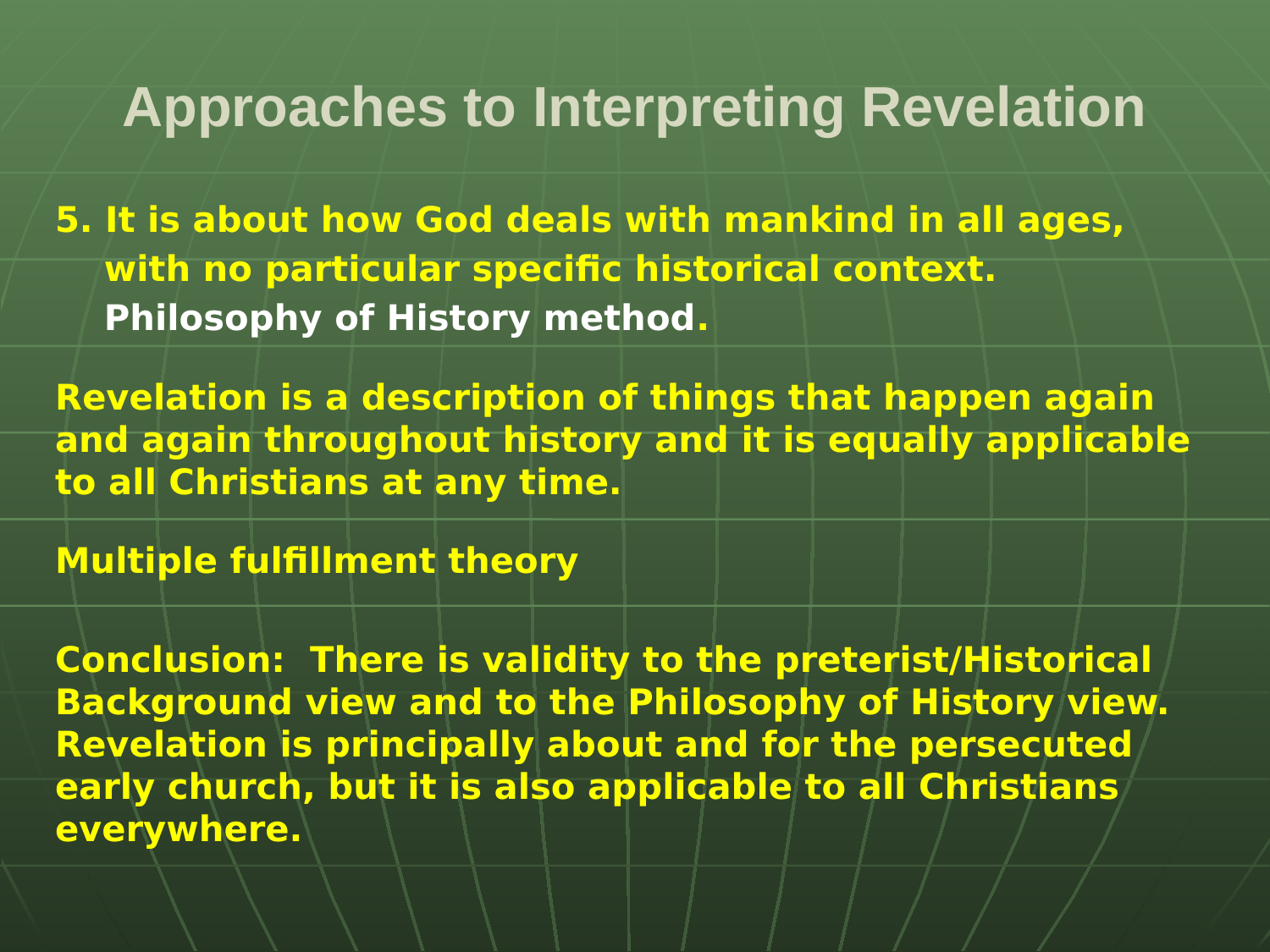

# Approaches to Interpreting Revelation
5. It is about how God deals with mankind in all ages,
    with no particular specific historical context.
    Philosophy of History method.

Revelation is a description of things that happen again and again throughout history and it is equally applicable to all Christians at any time.

Multiple fulfillment theory

Conclusion:  There is validity to the preterist/Historical Background view and to the Philosophy of History view.  Revelation is principally about and for the persecuted early church, but it is also applicable to all Christians everywhere.